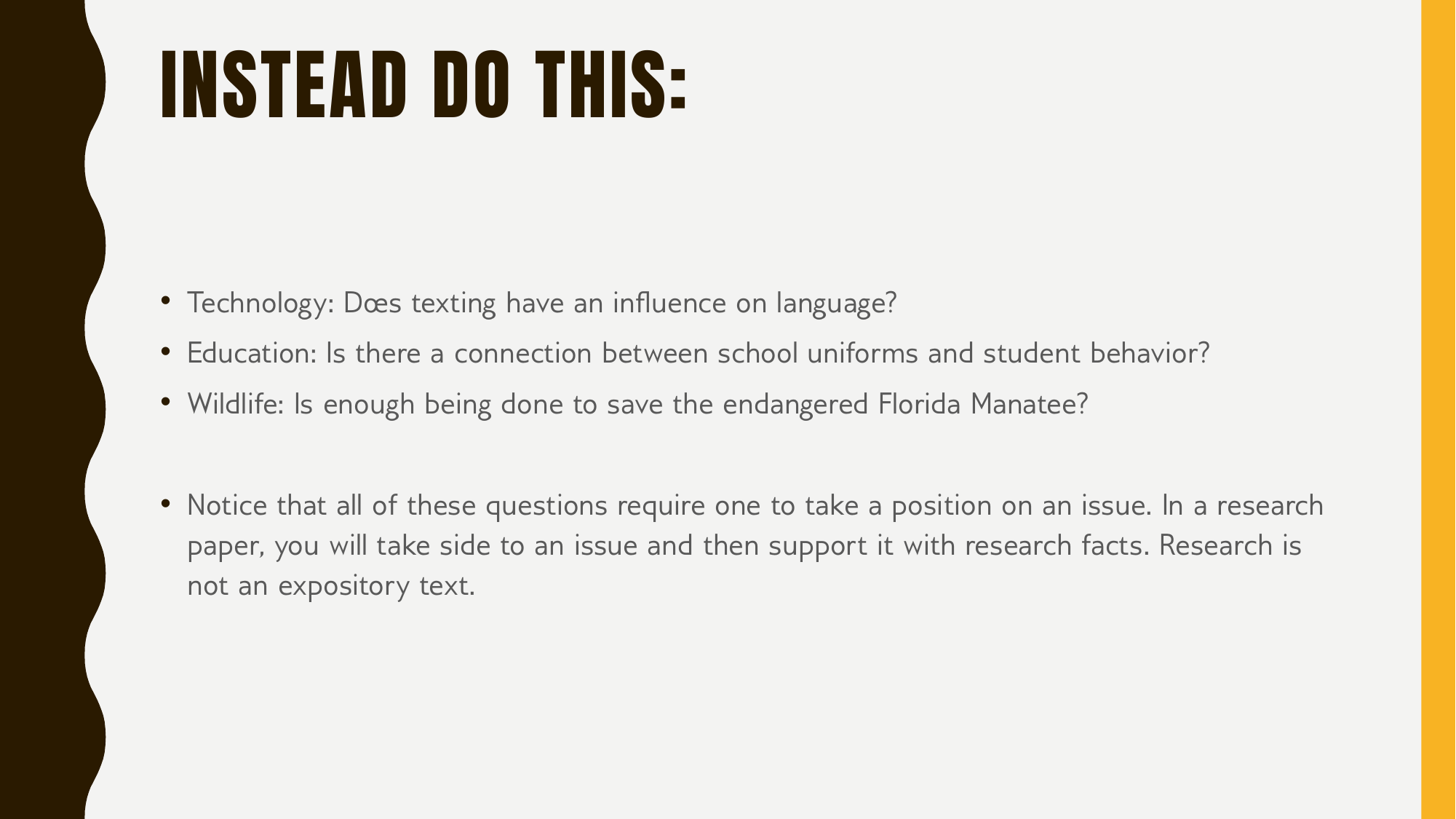

# Instead do this:
Technology: Does texting have an influence on language?
Education: Is there a connection between school uniforms and student behavior?
Wildlife: Is enough being done to save the endangered Florida Manatee?

Notice that all of these questions require one to take a position on an issue. In a research paper, you will take side to an issue and then support it with research facts. Research is not an expository text.